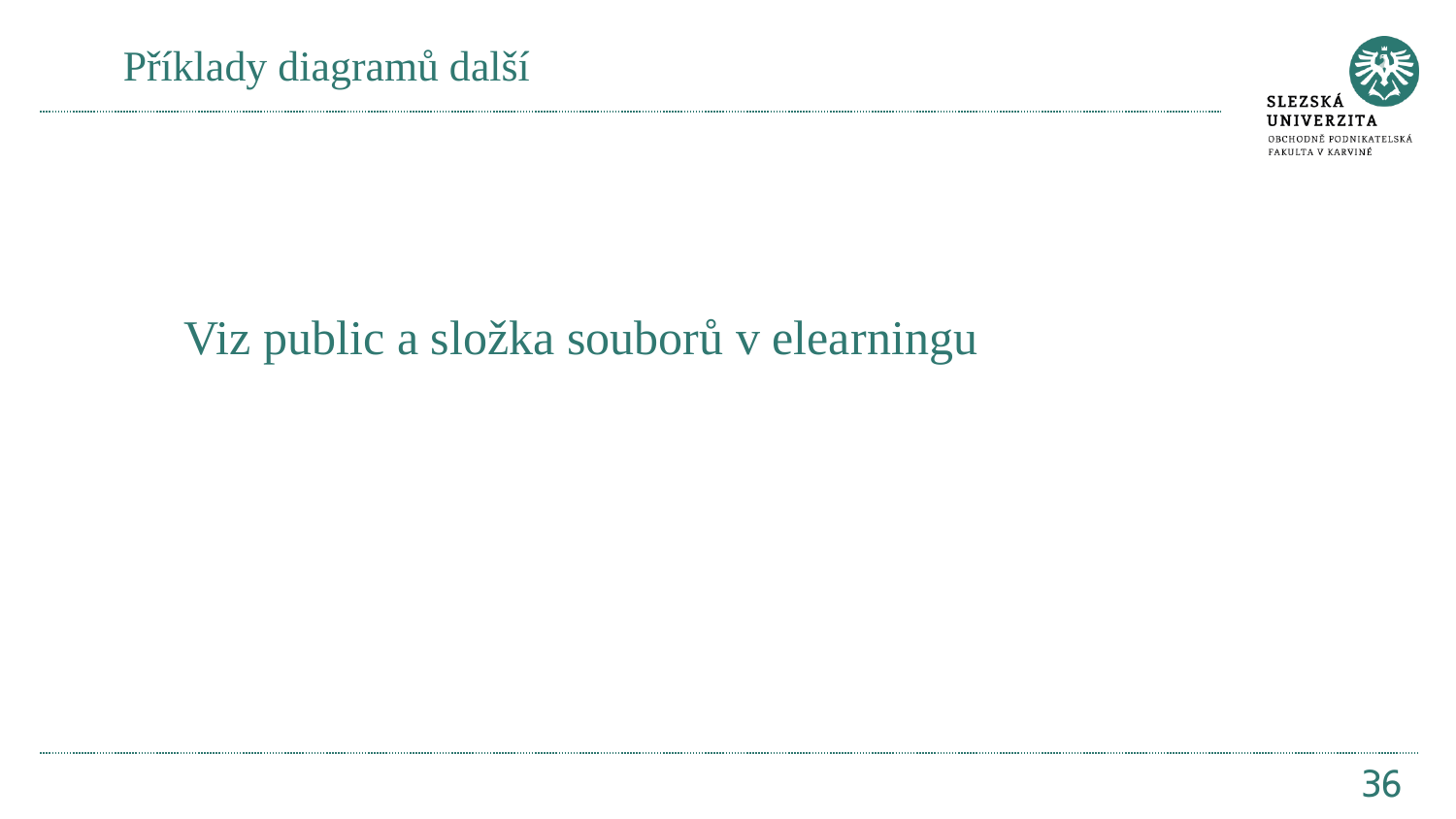

# Příklady diagramů další

Viz public a složka souborů v elearningu

36